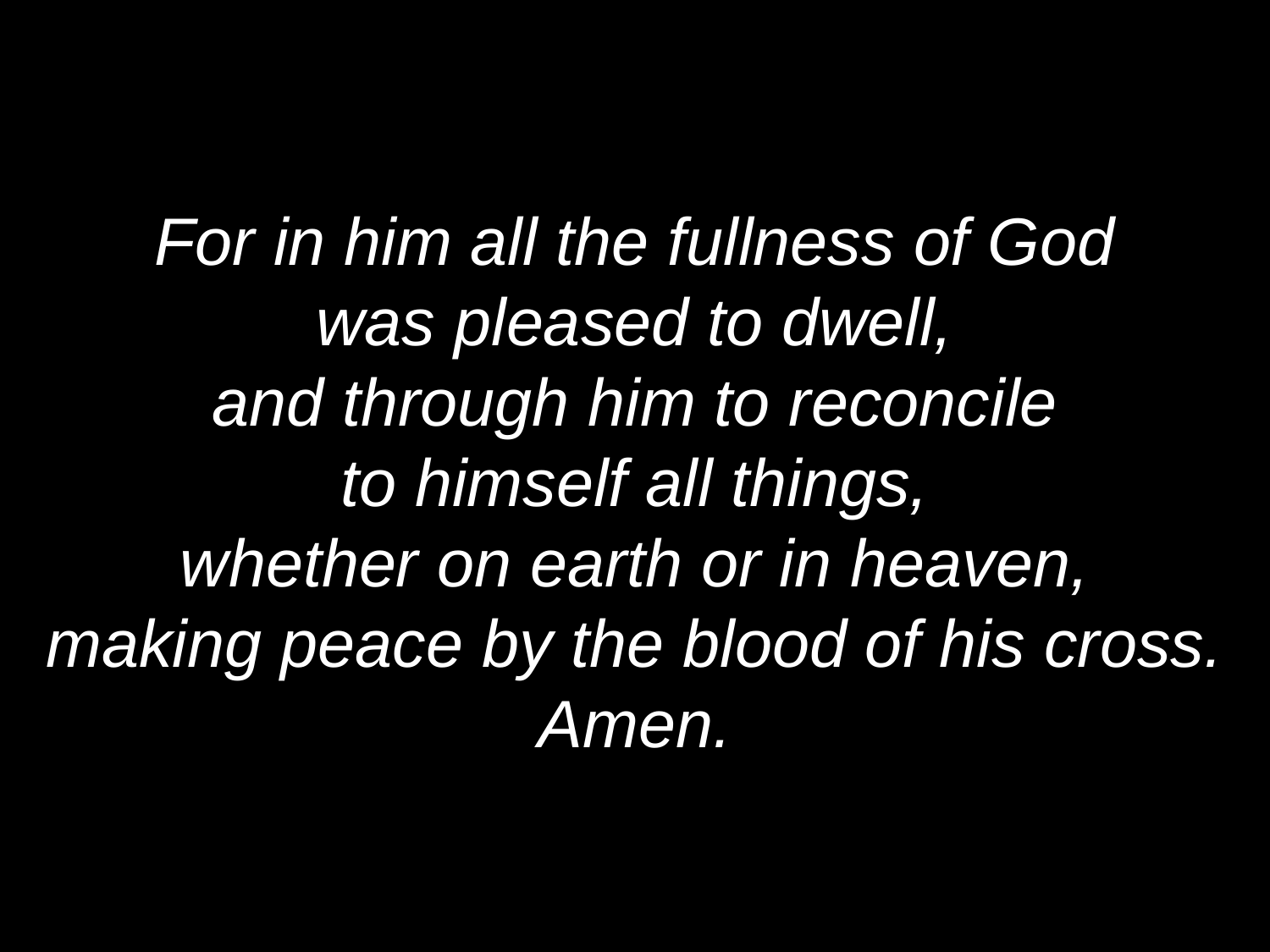

For in him all the fullness of God
was pleased to dwell,
and through him to reconcile
to himself all things,
whether on earth or in heaven,
making peace by the blood of his cross.
Amen.